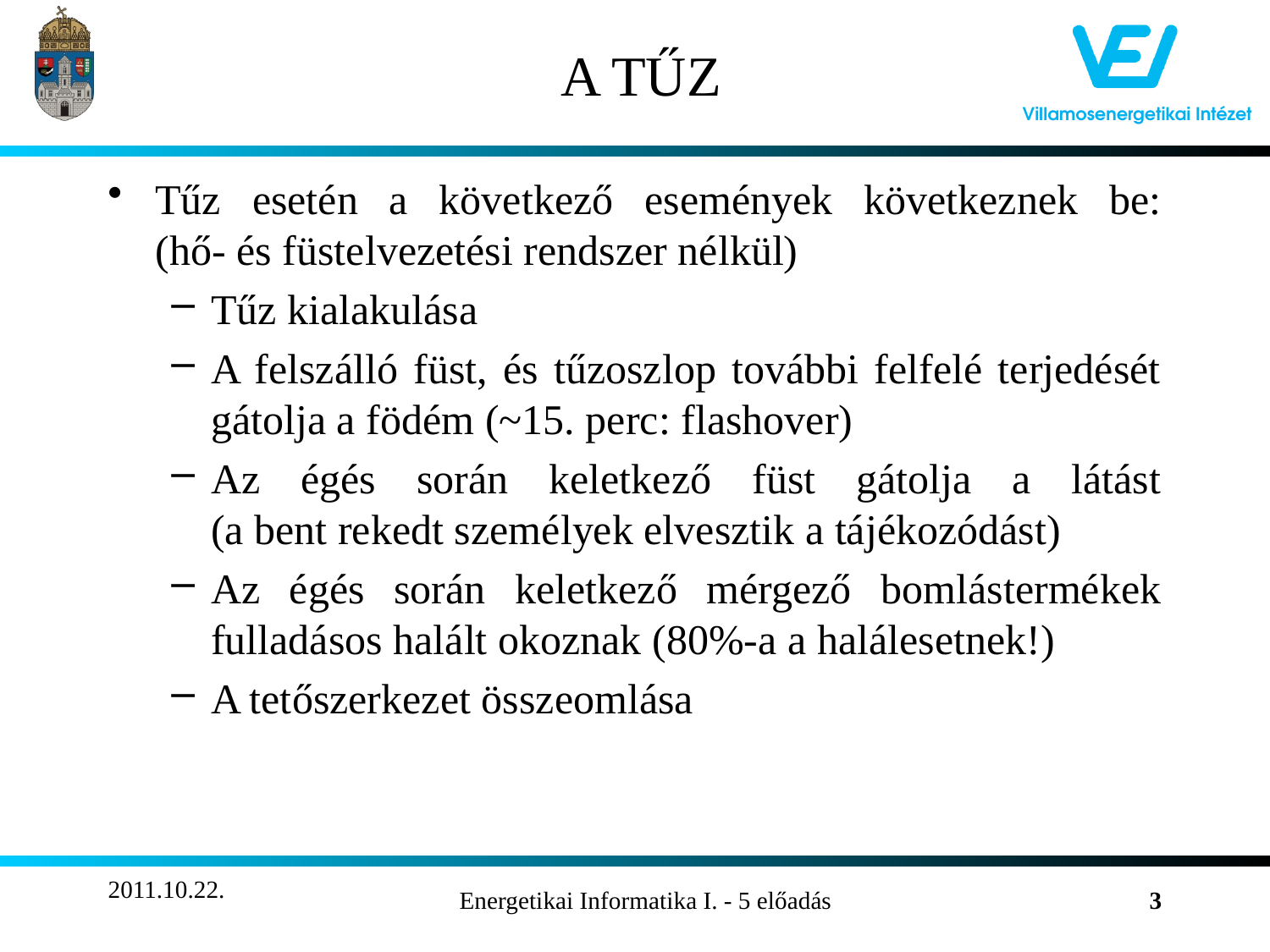

# A TŰZ
Tűz esetén a következő események következnek be:
(hő- és füstelvezetési rendszer nélkül)
Tűz kialakulása
A felszálló füst, és tűzoszlop további felfelé terjedését gátolja a födém (~15. perc: flashover)
Az égés során keletkező füst gátolja a látást
(a bent rekedt személyek elvesztik a tájékozódást)
Az égés során keletkező mérgező bomlástermékek fulladásos halált okoznak (80%-a a halálesetnek!)
A tetőszerkezet összeomlása

2011.10.22.
Energetikai Informatika I. - 5 előadás
3